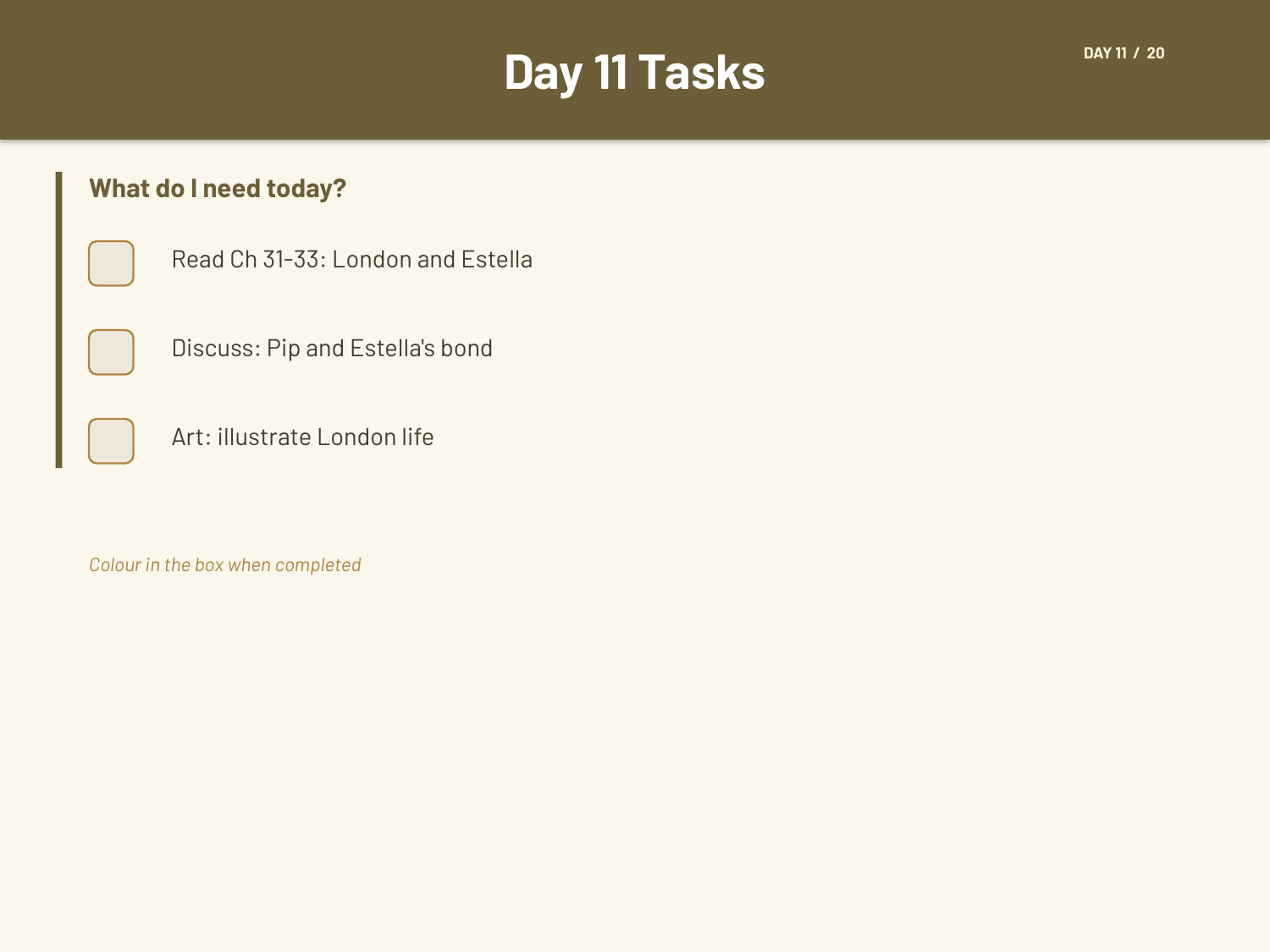

Day 11 Tasks
DAY 11  /  20
What do I need today?

Read Ch 31-33: London and Estella

Discuss: Pip and Estella's bond

Art: illustrate London life

Colour in the box when completed